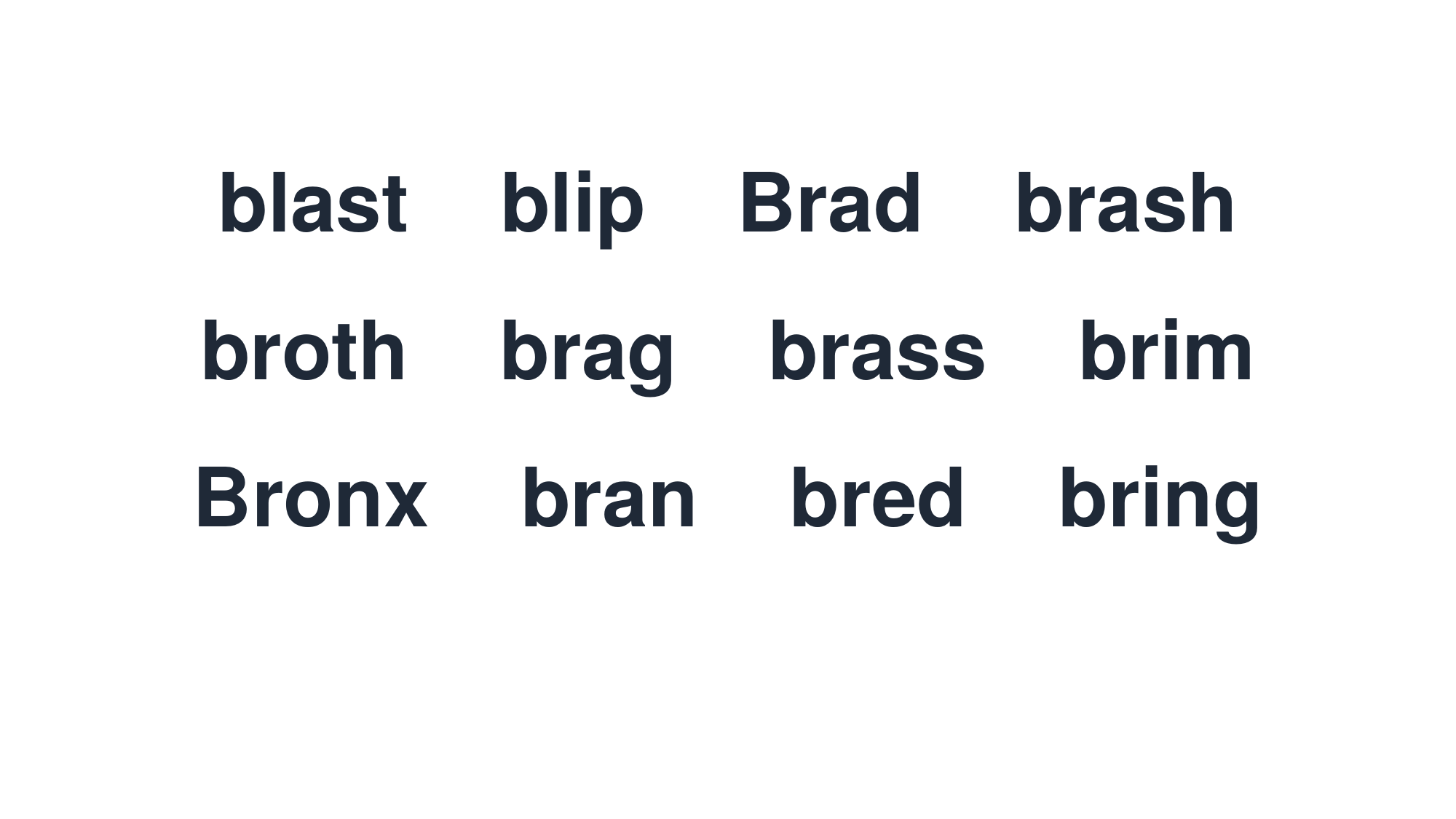

blast    blip    Brad    brash
broth    brag    brass    brim
Bronx    bran    bred    bring